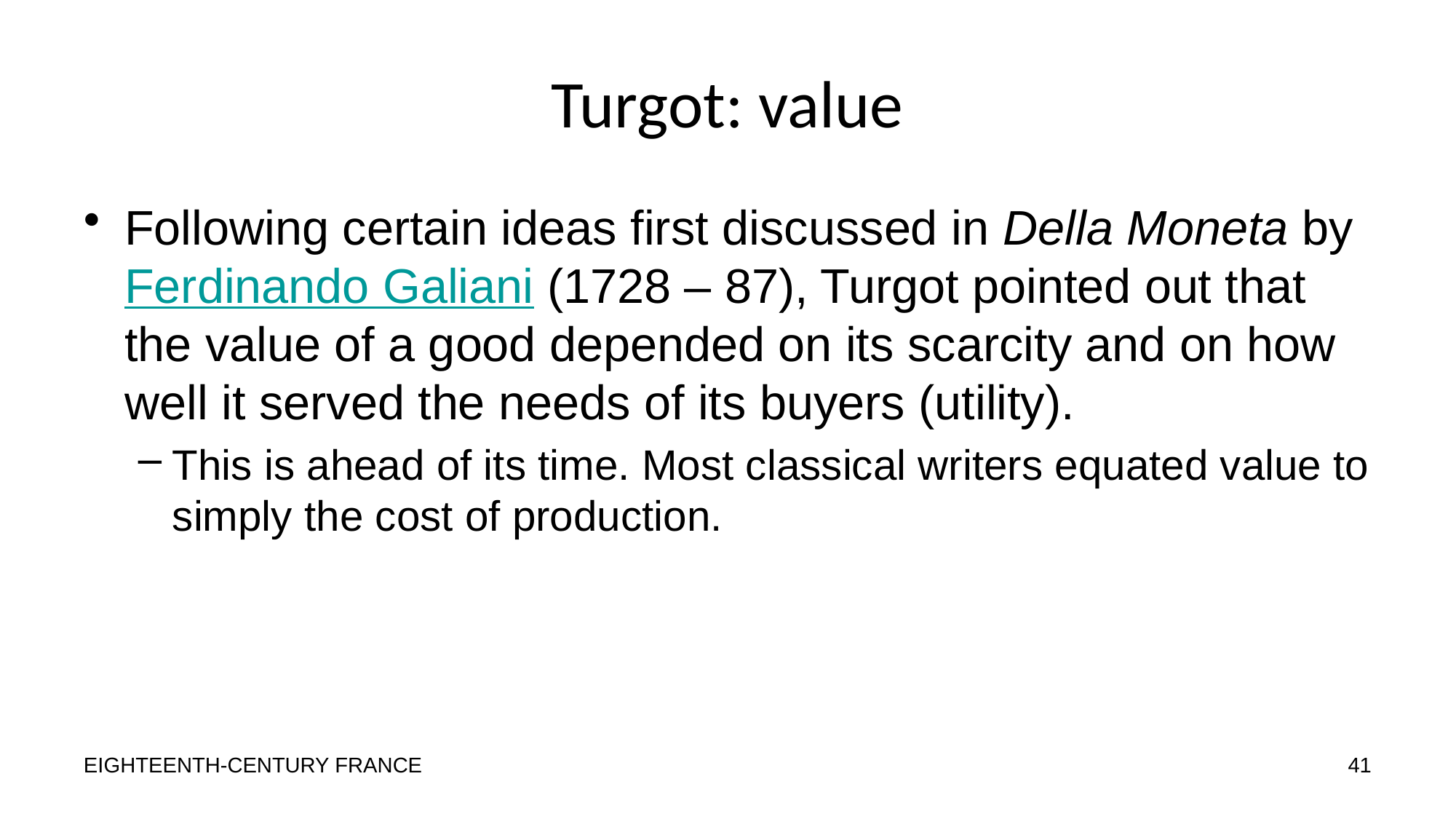

# Turgot: value
Following certain ideas first discussed in Della Moneta by Ferdinando Galiani (1728 – 87), Turgot pointed out that the value of a good depended on its scarcity and on how well it served the needs of its buyers (utility).
This is ahead of its time. Most classical writers equated value to simply the cost of production.
EIGHTEENTH-CENTURY FRANCE
41